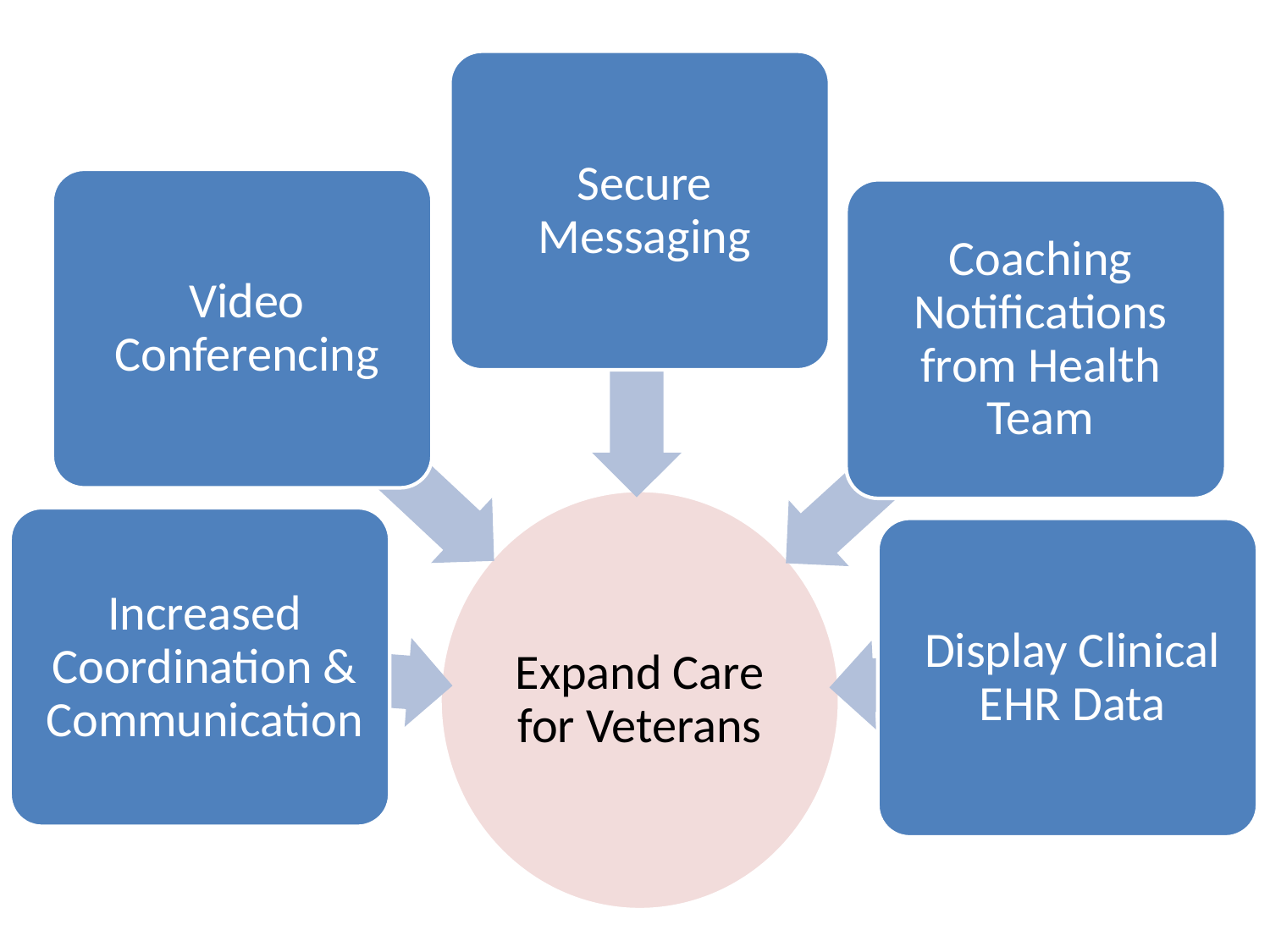

Expand Care for Veterans
Increased Coordination & Communication
Video Conferencing
Secure Messaging
Coaching Notifications from Health Team
Display Clinical EHR Data